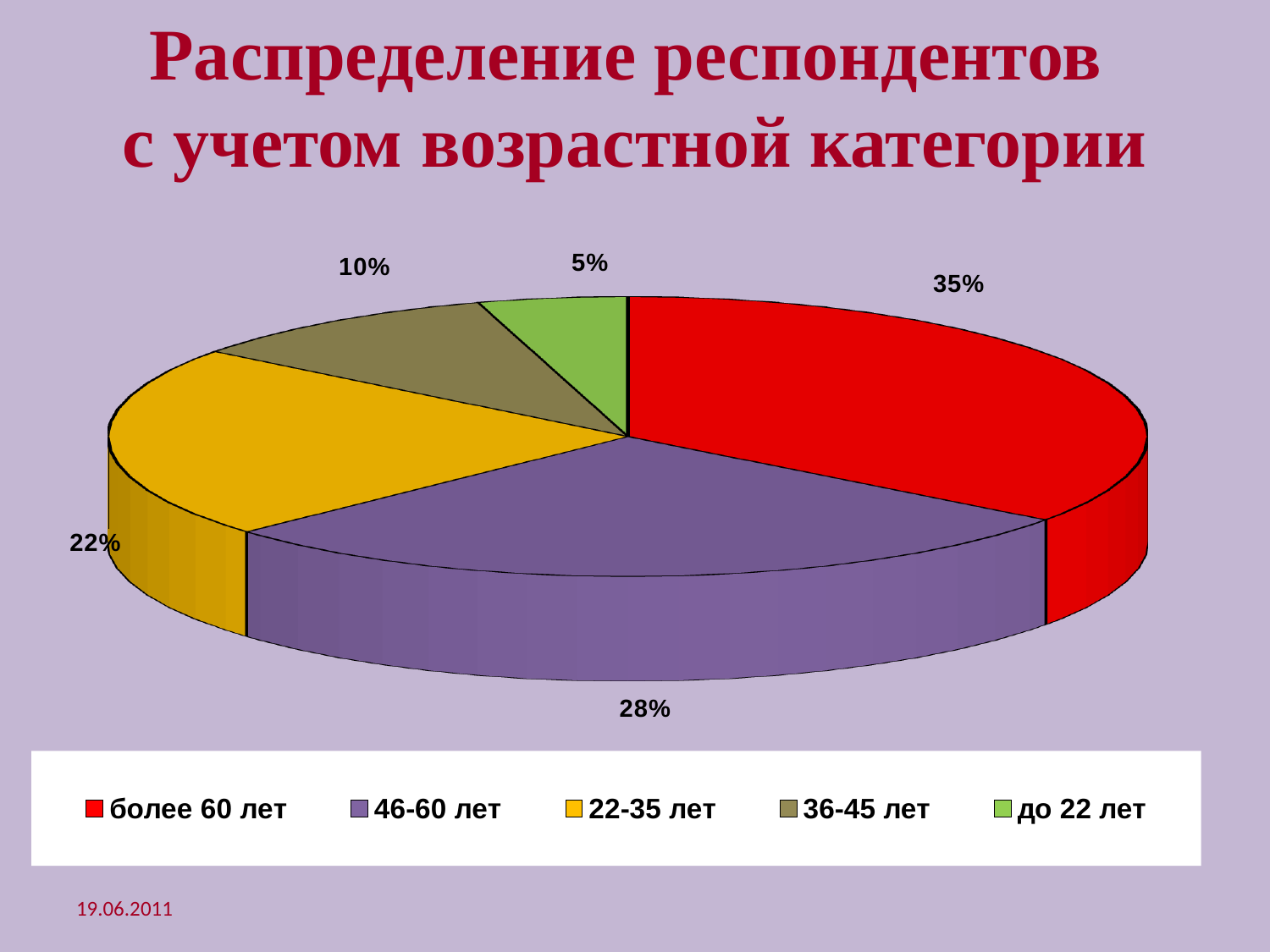

# Распределение респондентов с учетом возрастной категории

[unsupported chart]

19.06.2011